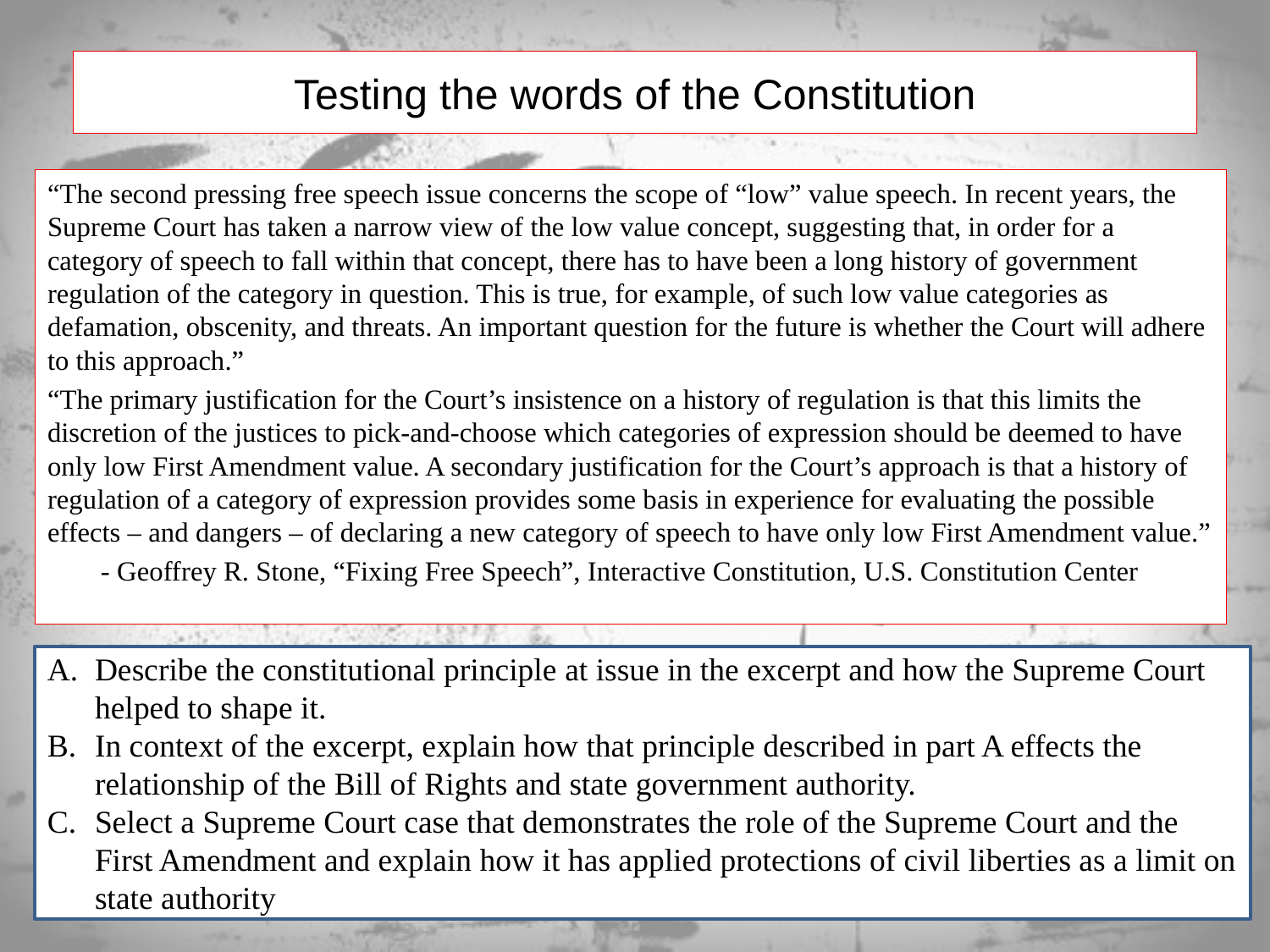

# Testing the words of the Constitution
“The second pressing free speech issue concerns the scope of “low” value speech. In recent years, the Supreme Court has taken a narrow view of the low value concept, suggesting that, in order for a category of speech to fall within that concept, there has to have been a long history of government regulation of the category in question. This is true, for example, of such low value categories as defamation, obscenity, and threats. An important question for the future is whether the Court will adhere to this approach.”
“The primary justification for the Court’s insistence on a history of regulation is that this limits the discretion of the justices to pick-and-choose which categories of expression should be deemed to have only low First Amendment value. A secondary justification for the Court’s approach is that a history of regulation of a category of expression provides some basis in experience for evaluating the possible effects – and dangers – of declaring a new category of speech to have only low First Amendment value.”
	- Geoffrey R. Stone, “Fixing Free Speech”, Interactive Constitution, U.S. Constitution Center

Describe the constitutional principle at issue in the excerpt and how the Supreme Court helped to shape it.
In context of the excerpt, explain how that principle described in part A effects the relationship of the Bill of Rights and state government authority.
Select a Supreme Court case that demonstrates the role of the Supreme Court and the First Amendment and explain how it has applied protections of civil liberties as a limit on state authority